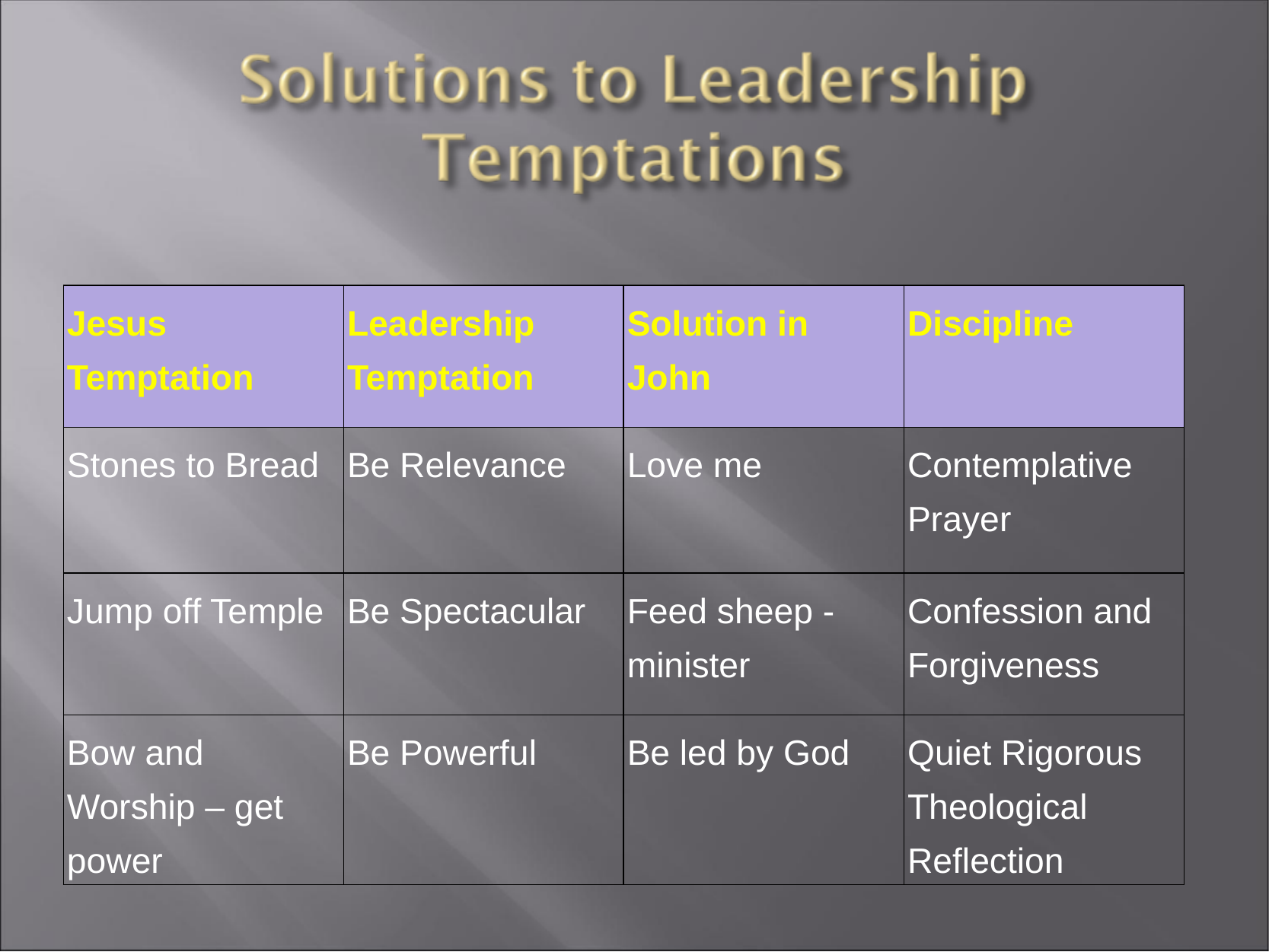

| Jesus Temptation | Leadership Temptation | Solution in John | Discipline |
| --- | --- | --- | --- |
| Stones to Bread | Be Relevance | Love me | Contemplative Prayer |
| Jump off Temple | Be Spectacular | Feed sheep - minister | Confession and Forgiveness |
| Bow and Worship – get power | Be Powerful | Be led by God | Quiet Rigorous Theological Reflection |